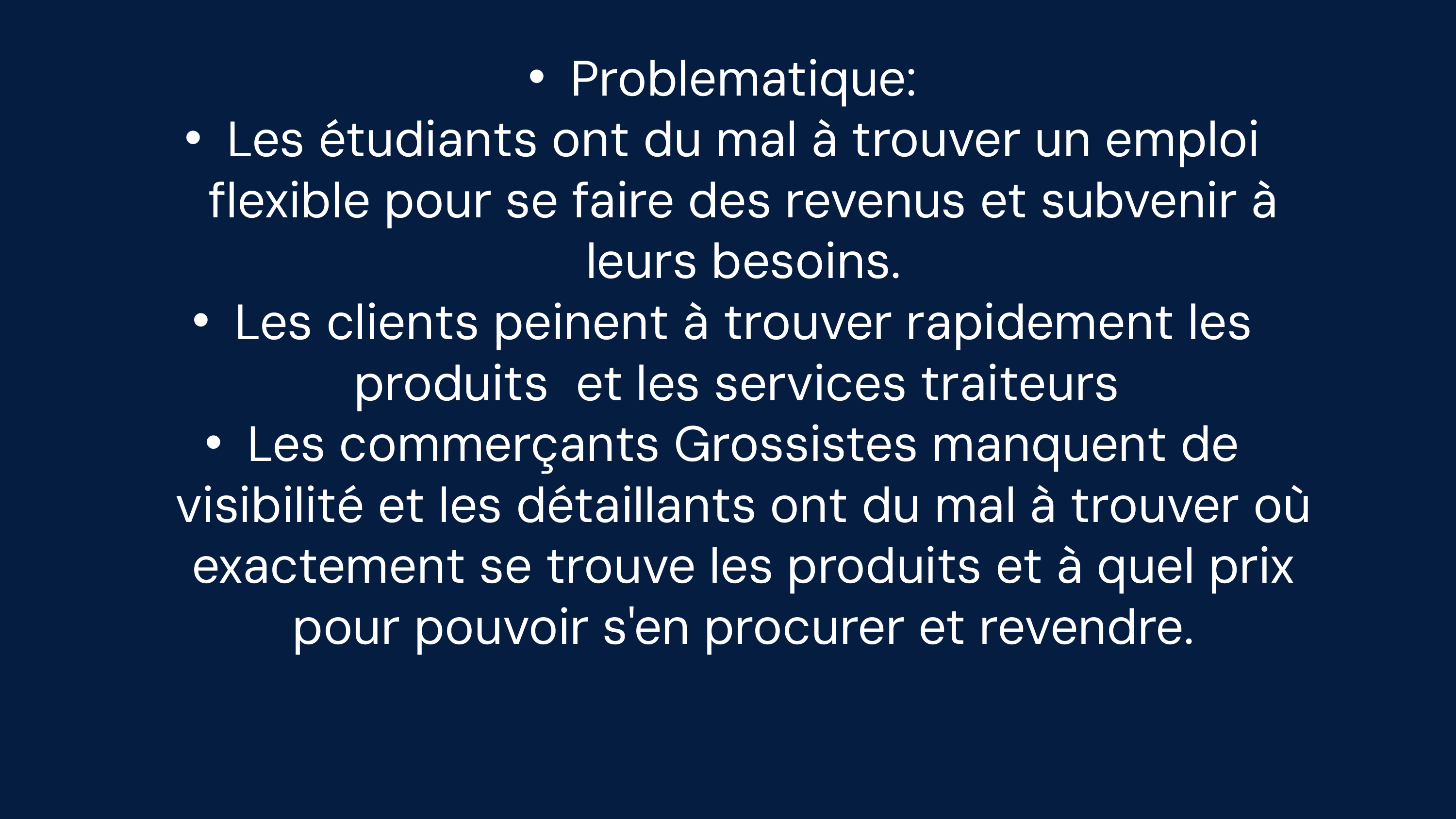

Problematique:
Les étudiants ont du mal à trouver un emploi flexible pour se faire des revenus et subvenir à leurs besoins.
Les clients peinent à trouver rapidement les produits  et les services traiteurs
Les commerçants Grossistes manquent de visibilité et les détaillants ont du mal à trouver où exactement se trouve les produits et à quel prix pour pouvoir s'en procurer et revendre.